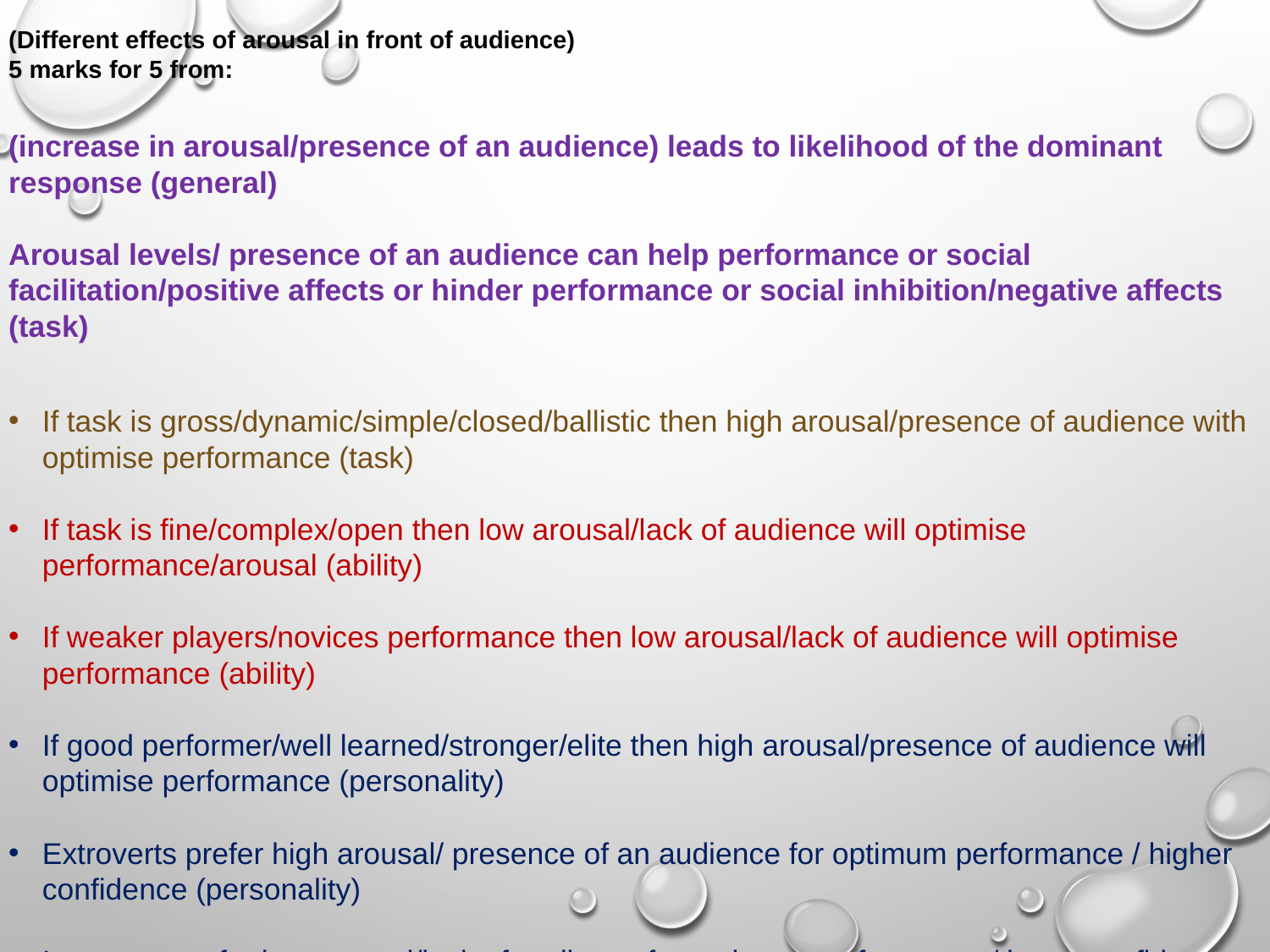

(Different effects of arousal in front of audience)
5 marks for 5 from:

(increase in arousal/presence of an audience) leads to likelihood of the dominant response (general)

Arousal levels/ presence of an audience can help performance or social facilitation/positive affects or hinder performance or social inhibition/negative affects (task)

If task is gross/dynamic/simple/closed/ballistic then high arousal/presence of audience with optimise performance (task)

If task is fine/complex/open then low arousal/lack of audience will optimise performance/arousal (ability)

If weaker players/novices performance then low arousal/lack of audience will optimise performance (ability)

If good performer/well learned/stronger/elite then high arousal/presence of audience will optimise performance (personality)

Extroverts prefer high arousal/ presence of an audience for optimum performance / higher confidence (personality)

Introverts prefer low arousal/lack of audience for optimum performance / lower confidence (attention)